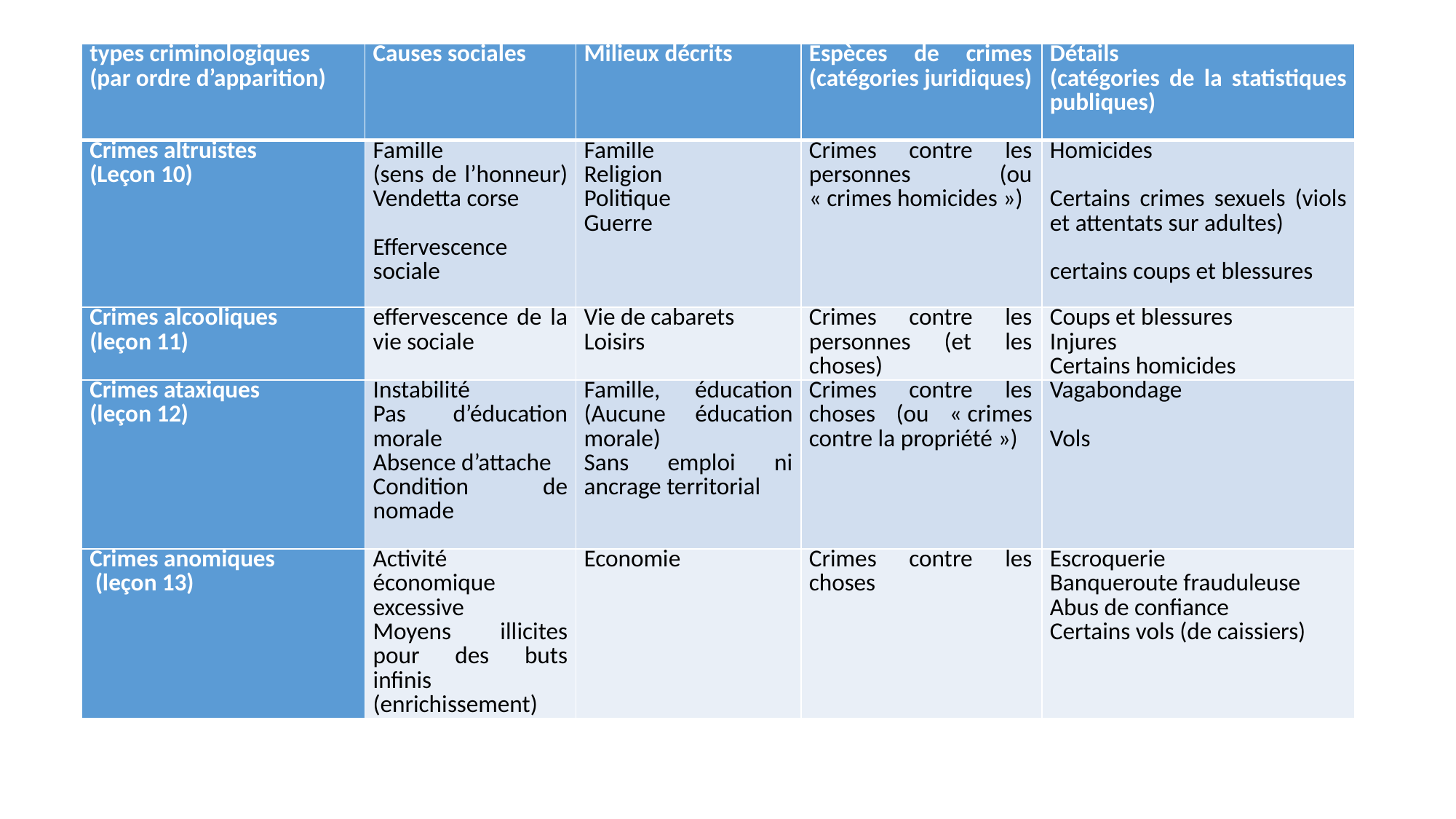

#
| types criminologiques (par ordre d’apparition) | Causes sociales | Milieux décrits | Espèces de crimes (catégories juridiques) | Détails (catégories de la statistiques publiques) |
| --- | --- | --- | --- | --- |
| Crimes altruistes (Leçon 10) | Famille (sens de l’honneur) Vendetta corse Effervescence sociale | Famille Religion Politique Guerre | Crimes contre les personnes (ou « crimes homicides ») | Homicides   Certains crimes sexuels (viols et attentats sur adultes) certains coups et blessures |
| Crimes alcooliques (leçon 11) | effervescence de la vie sociale | Vie de cabarets Loisirs | Crimes contre les personnes (et les choses) | Coups et blessures Injures Certains homicides |
| Crimes ataxiques (leçon 12) | Instabilité Pas d’éducation morale Absence d’attache Condition de nomade | Famille, éducation (Aucune éducation morale) Sans emploi ni ancrage territorial | Crimes contre les choses (ou « crimes contre la propriété ») | Vagabondage   Vols |
| Crimes anomiques (leçon 13) | Activité économique excessive Moyens illicites pour des buts infinis (enrichissement) | Economie | Crimes contre les choses | Escroquerie  Banqueroute frauduleuse  Abus de confiance  Certains vols (de caissiers) |